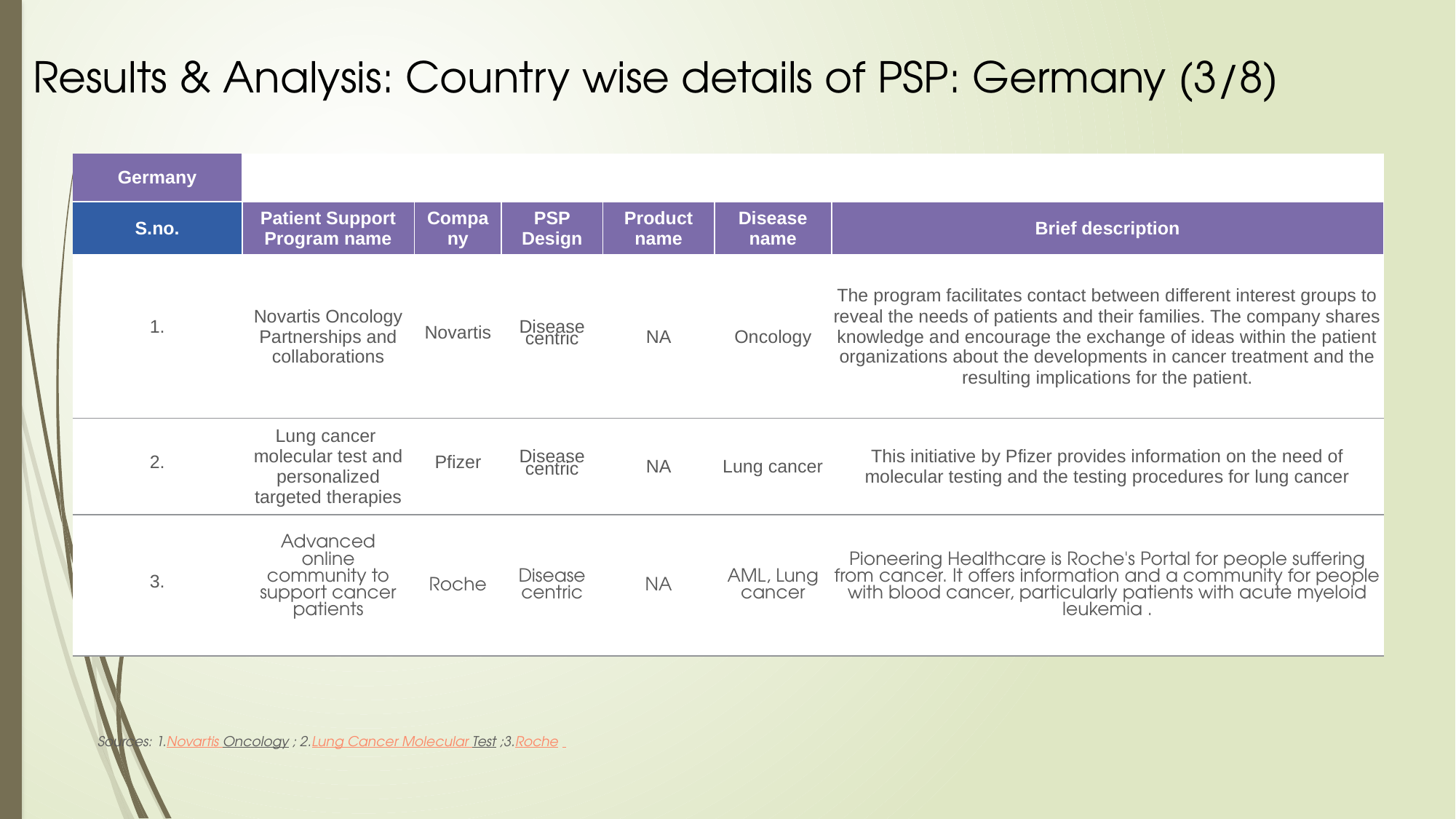

Results & Analysis: Country wise details of PSP: Germany (3/8)
| Germany |  |  |  |  |  |  |
| --- | --- | --- | --- | --- | --- | --- |
| S.no. | Patient Support Program name | Company | PSP Design | Product name | Disease name | Brief description |
| 1. | Novartis Oncology Partnerships and collaborations | Novartis | Disease centric | NA | Oncology | The program facilitates contact between different interest groups to reveal the needs of patients and their families. The company shares knowledge and encourage the exchange of ideas within the patient organizations about the developments in cancer treatment and the resulting implications for the patient. |
| 2. | Lung cancer molecular test and personalized targeted therapies | Pfizer | Disease centric | NA | Lung cancer | This initiative by Pfizer provides information on the need of molecular testing and the testing procedures for lung cancer |
| 3. | Advanced online community to support cancer patients | Roche | Disease centric | NA | AML, Lung cancer | Pioneering Healthcare is Roche's Portal for people suffering from cancer. It offers information and a community for people with blood cancer, particularly patients with acute myeloid leukemia . |
Sources: 1.Novartis Oncology ; 2.Lung Cancer Molecular Test ;3.Roche